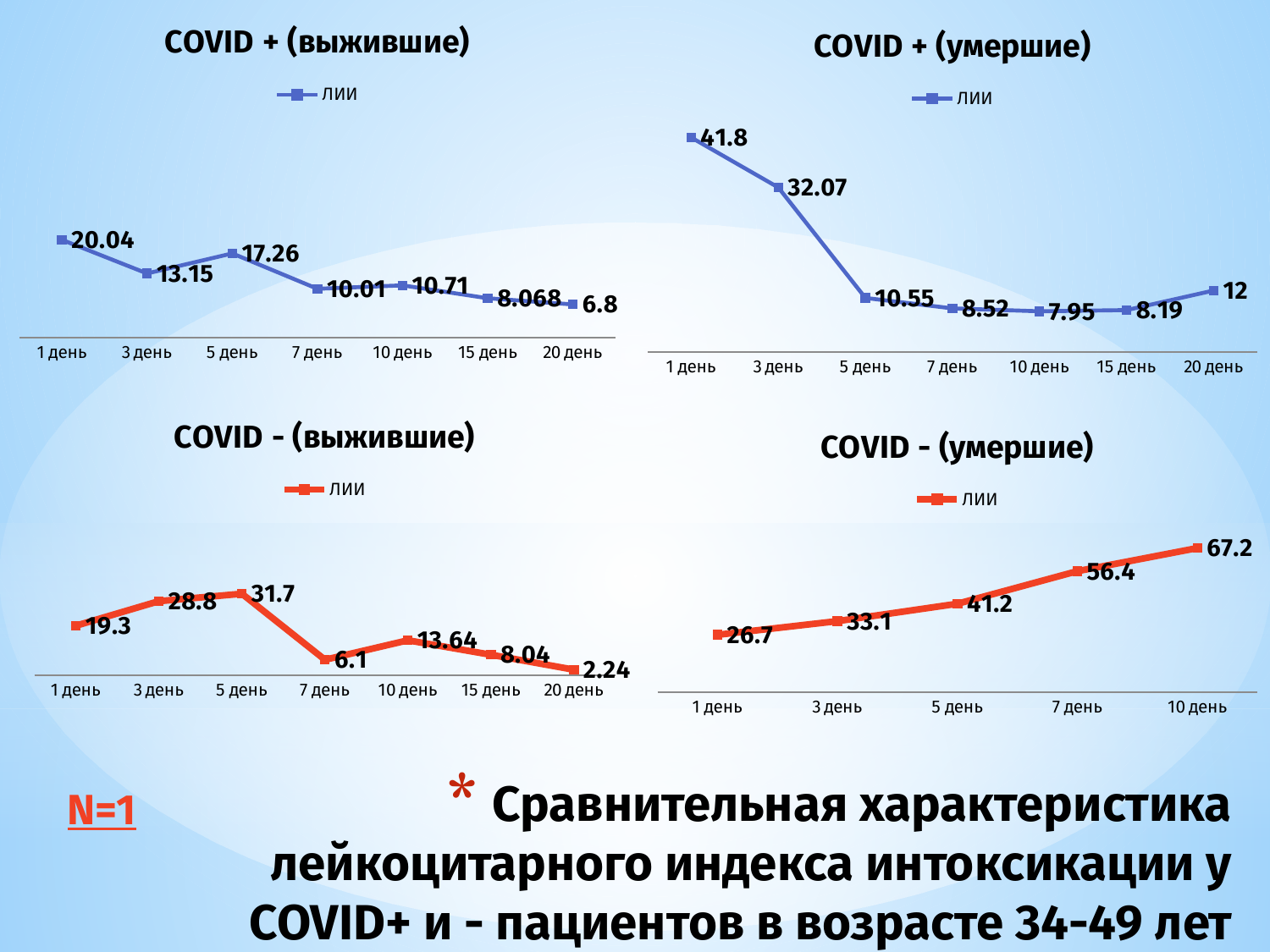

### Chart: COVID + (выжившие)

| Category | ЛИИ |
|---|---|
| 1 день | 20.04 |
| 3 день | 13.15 |
| 5 день | 17.26 |
| 7 день | 10.01 |
| 10 день | 10.71 |
| 15 день | 8.068 |
| 20 день | 6.8 |

### Chart: COVID + (умершие)

| Category | ЛИИ |
|---|---|
| 1 день | 41.8 |
| 3 день | 32.07 |
| 5 день | 10.55 |
| 7 день | 8.52 |
| 10 день | 7.95 |
| 15 день | 8.19 |
| 20 день | 12.0 |

### Chart: COVID - (выжившие)

| Category | ЛИИ |
|---|---|
| 1 день | 19.3 |
| 3 день | 28.8 |
| 5 день | 31.7 |
| 7 день | 6.1 |
| 10 день | 13.64 |
| 15 день | 8.04 |
| 20 день | 2.24 |

### Chart: COVID - (умершие)

| Category | ЛИИ |
|---|---|
| 1 день | 26.7 |
| 3 день | 33.1 |
| 5 день | 41.2 |
| 7 день | 56.4 |
| 10 день | 67.2 |
# Сравнительная характеристика лейкоцитарного индекса интоксикации у COVID+ и - пациентов в возрасте 34-49 лет
N=1